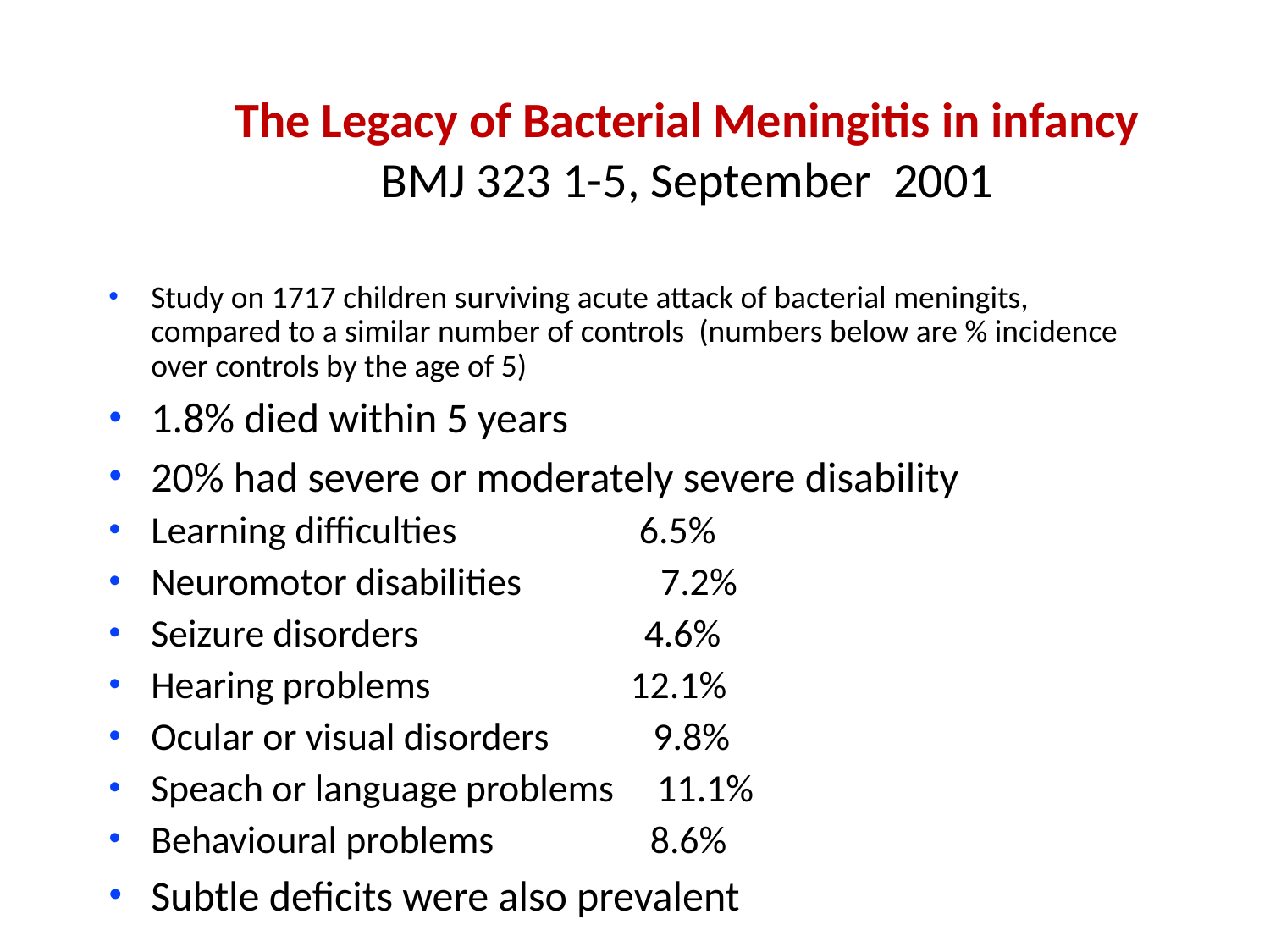

# The Legacy of Bacterial Meningitis in infancy BMJ 323 1-5, September  2001
Study on 1717 children surviving acute attack of bacterial meningits, compared to a similar number of controls  (numbers below are % incidence over controls by the age of 5)‏
1.8% died within 5 years
20% had severe or moderately severe disability
Learning difficulties                     6.5%
Neuromotor disabilities                7.2%
Seizure disorders                          4.6%
Hearing problems                       12.1%
Ocular or visual disorders            9.8%
Speach or language problems     11.1%
Behavioural problems                  8.6%
Subtle deficits were also prevalent